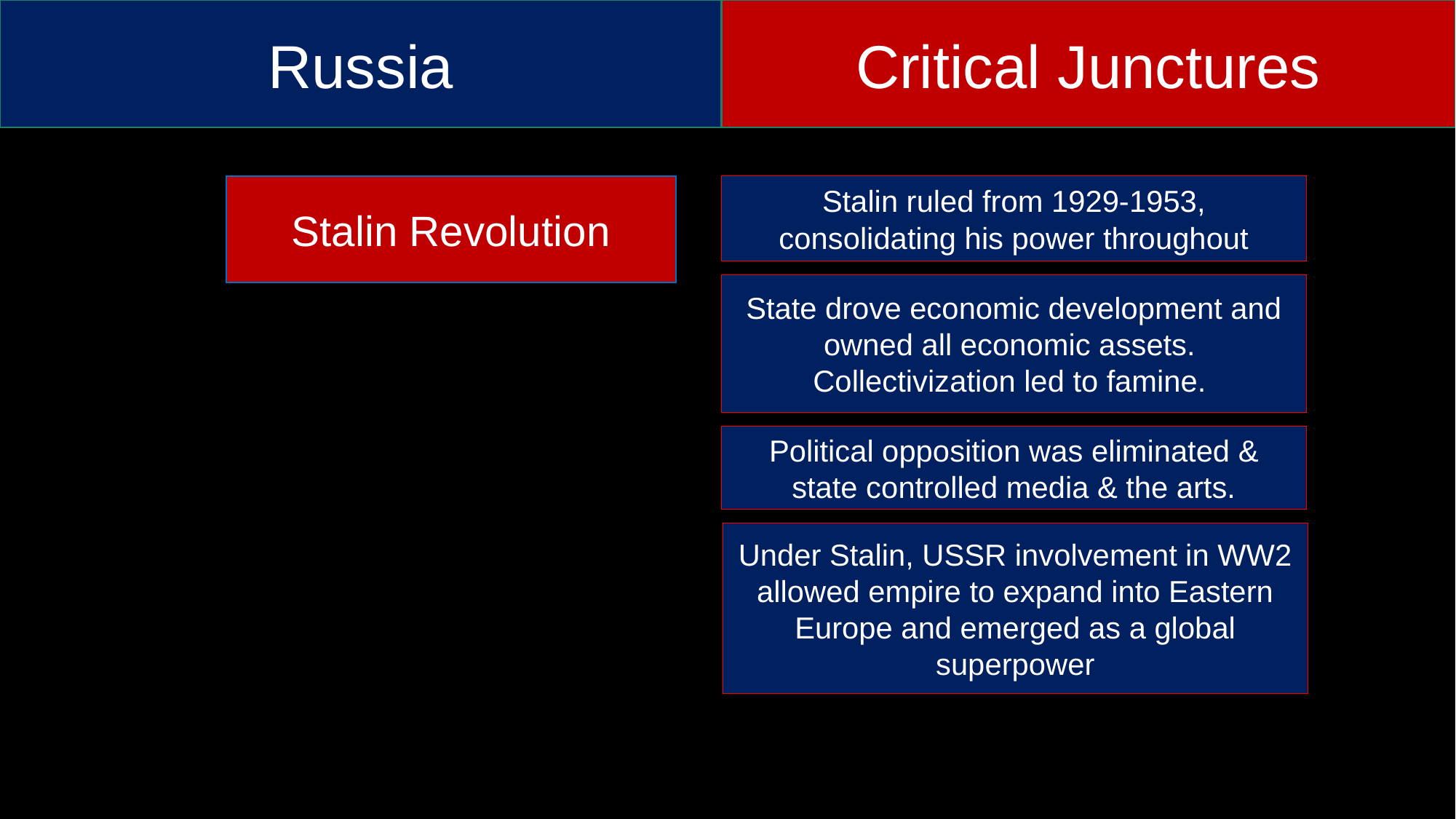

Russia
Critical Junctures
Stalin ruled from 1929-1953, consolidating his power throughout
Stalin Revolution
State drove economic development and owned all economic assets.  Collectivization led to famine.
Political opposition was eliminated & state controlled media & the arts.
Under Stalin, USSR involvement in WW2 allowed empire to expand into Eastern Europe and emerged as a global superpower